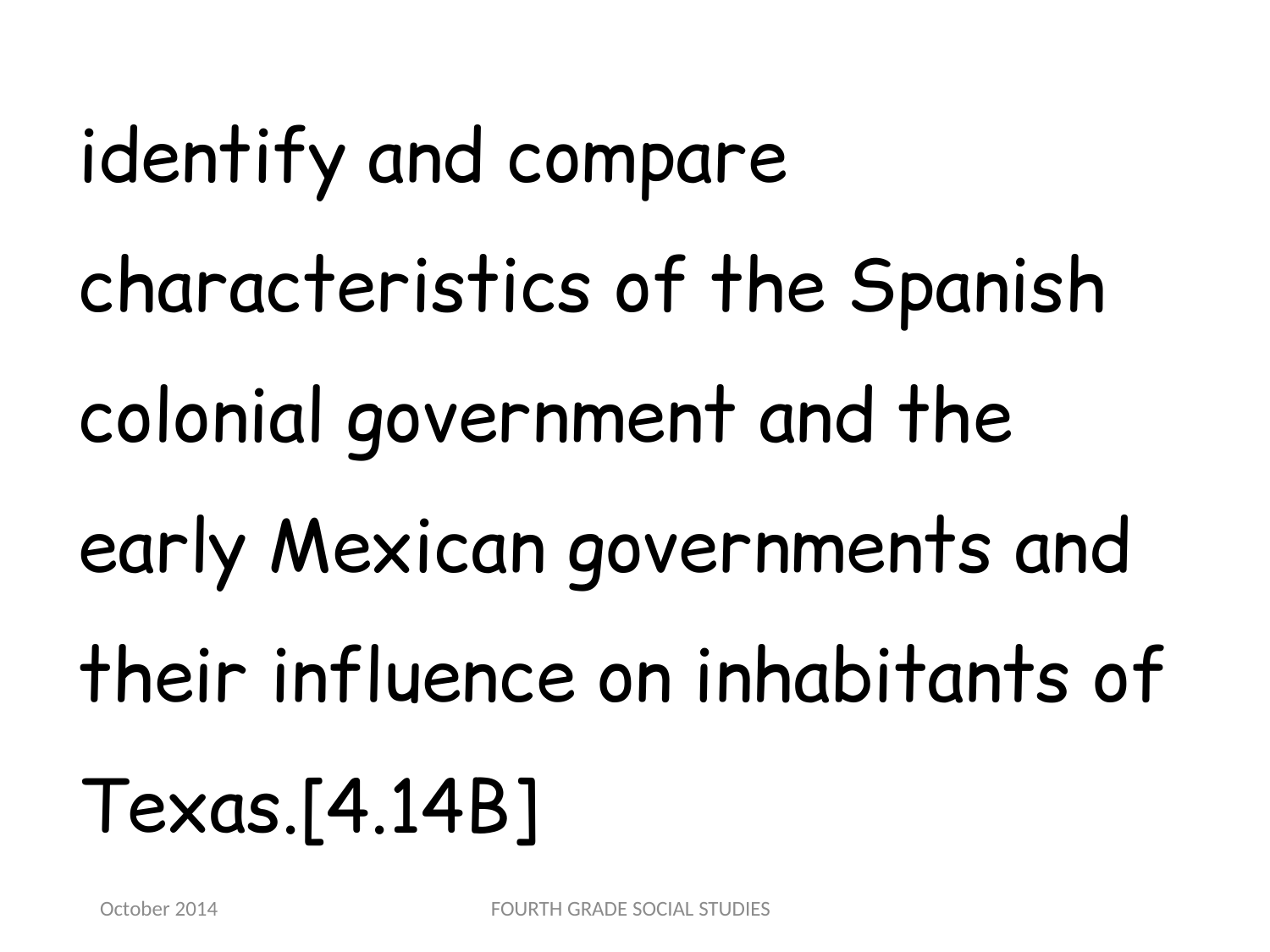

identify and compare characteristics of the Spanish colonial government and the early Mexican governments and their influence on inhabitants of Texas.[4.14B]
October 2014
FOURTH GRADE SOCIAL STUDIES